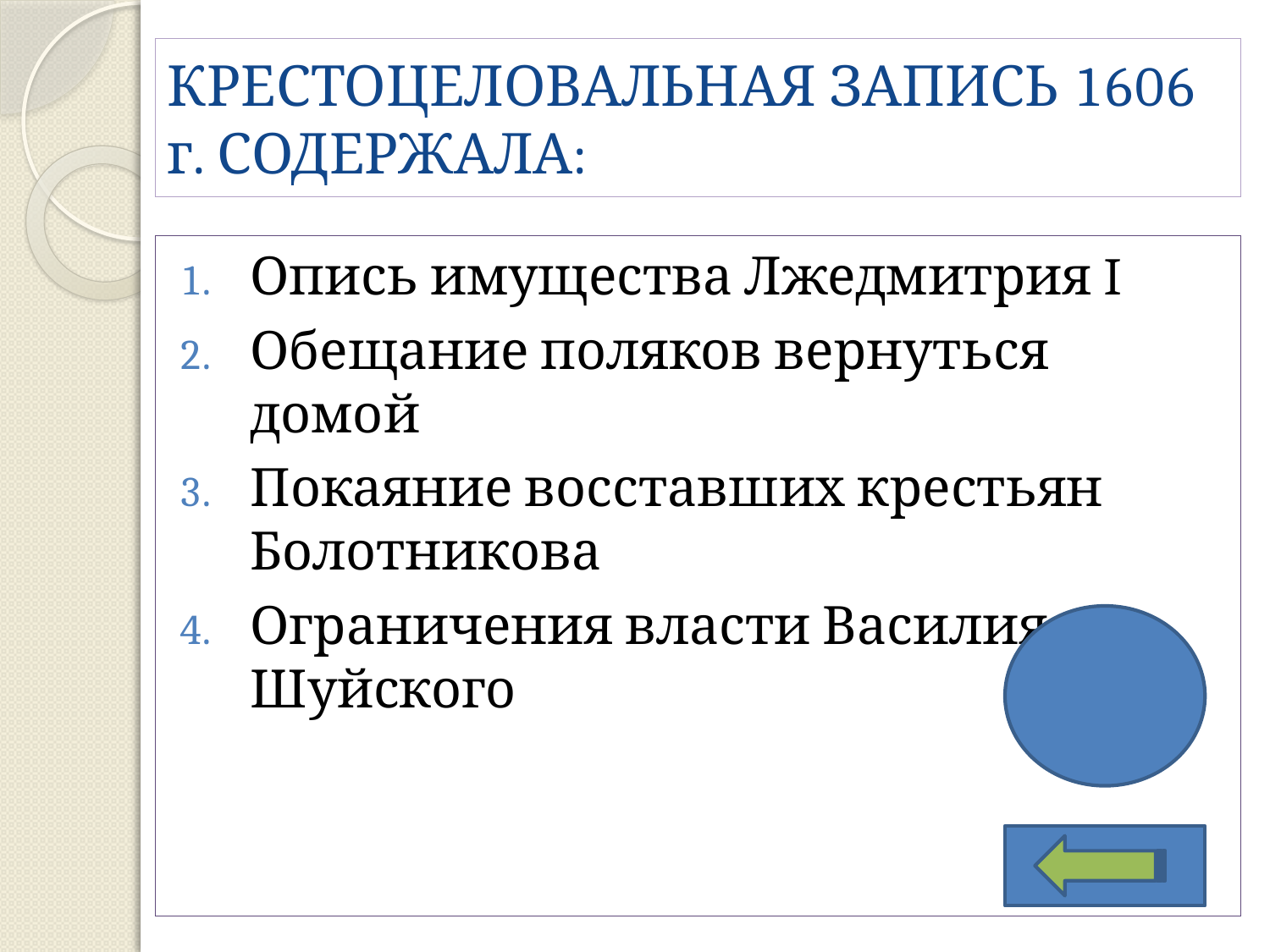

# КРЕСТОЦЕЛОВАЛЬНАЯ ЗАПИСЬ 1606 г. СОДЕРЖАЛА:
Опись имущества Лжедмитрия I
Обещание поляков вернуться домой
Покаяние восставших крестьян Болотникова
Ограничения власти Василия Шуйского

4